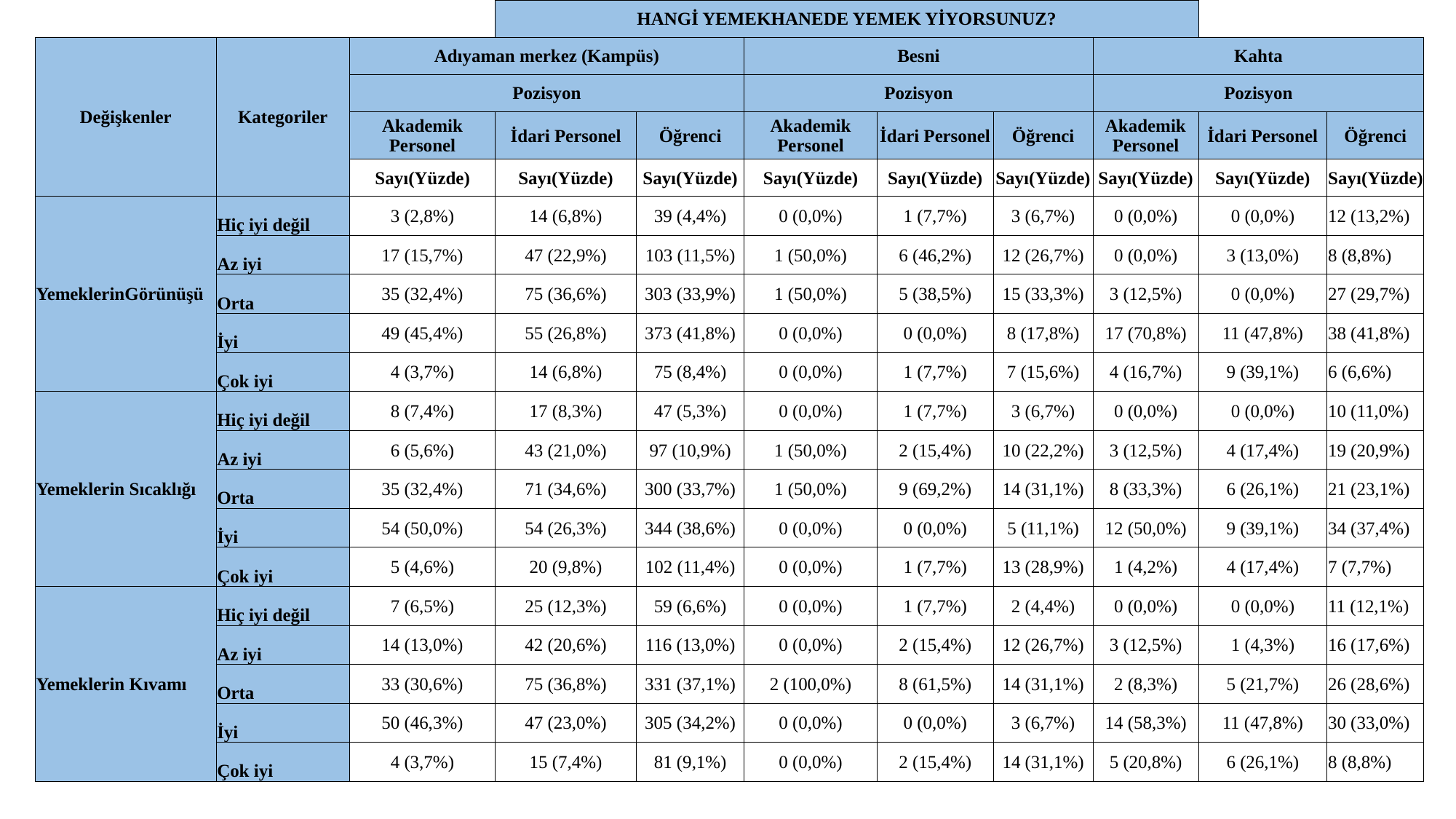

|  |  |  | HANGİ YEMEKHANEDE YEMEK YİYORSUNUZ? |  |  |  |  |  |  |  |  |
| --- | --- | --- | --- | --- | --- | --- | --- | --- | --- | --- | --- |
| Değişkenler | Kategoriler | Adıyaman merkez (Kampüs) |  |  | Besni |  |  | Kahta |  |  |  |
|  |  | Pozisyon |  |  | Pozisyon |  |  | Pozisyon |  |  |  |
|  |  | Akademik Personel | İdari Personel | Öğrenci | Akademik Personel | İdari Personel | Öğrenci | Akademik Personel | İdari Personel |  | Öğrenci |
|  |  | Sayı(Yüzde) | Sayı(Yüzde) | Sayı(Yüzde) | Sayı(Yüzde) | Sayı(Yüzde) | Sayı(Yüzde) | Sayı(Yüzde) | Sayı(Yüzde) |  | Sayı(Yüzde) |
| YemeklerinGörünüşü | Hiç iyi değil | 3 (2,8%) | 14 (6,8%) | 39 (4,4%) | 0 (0,0%) | 1 (7,7%) | 3 (6,7%) | 0 (0,0%) | 0 (0,0%) |  | 12 (13,2%) |
|  | Az iyi | 17 (15,7%) | 47 (22,9%) | 103 (11,5%) | 1 (50,0%) | 6 (46,2%) | 12 (26,7%) | 0 (0,0%) | 3 (13,0%) |  | 8 (8,8%) |
|  | Orta | 35 (32,4%) | 75 (36,6%) | 303 (33,9%) | 1 (50,0%) | 5 (38,5%) | 15 (33,3%) | 3 (12,5%) | 0 (0,0%) |  | 27 (29,7%) |
|  | İyi | 49 (45,4%) | 55 (26,8%) | 373 (41,8%) | 0 (0,0%) | 0 (0,0%) | 8 (17,8%) | 17 (70,8%) | 11 (47,8%) |  | 38 (41,8%) |
|  | Çok iyi | 4 (3,7%) | 14 (6,8%) | 75 (8,4%) | 0 (0,0%) | 1 (7,7%) | 7 (15,6%) | 4 (16,7%) | 9 (39,1%) |  | 6 (6,6%) |
| Yemeklerin Sıcaklığı | Hiç iyi değil | 8 (7,4%) | 17 (8,3%) | 47 (5,3%) | 0 (0,0%) | 1 (7,7%) | 3 (6,7%) | 0 (0,0%) | 0 (0,0%) |  | 10 (11,0%) |
|  | Az iyi | 6 (5,6%) | 43 (21,0%) | 97 (10,9%) | 1 (50,0%) | 2 (15,4%) | 10 (22,2%) | 3 (12,5%) | 4 (17,4%) |  | 19 (20,9%) |
|  | Orta | 35 (32,4%) | 71 (34,6%) | 300 (33,7%) | 1 (50,0%) | 9 (69,2%) | 14 (31,1%) | 8 (33,3%) | 6 (26,1%) |  | 21 (23,1%) |
|  | İyi | 54 (50,0%) | 54 (26,3%) | 344 (38,6%) | 0 (0,0%) | 0 (0,0%) | 5 (11,1%) | 12 (50,0%) | 9 (39,1%) |  | 34 (37,4%) |
|  | Çok iyi | 5 (4,6%) | 20 (9,8%) | 102 (11,4%) | 0 (0,0%) | 1 (7,7%) | 13 (28,9%) | 1 (4,2%) | 4 (17,4%) |  | 7 (7,7%) |
| Yemeklerin Kıvamı | Hiç iyi değil | 7 (6,5%) | 25 (12,3%) | 59 (6,6%) | 0 (0,0%) | 1 (7,7%) | 2 (4,4%) | 0 (0,0%) | 0 (0,0%) |  | 11 (12,1%) |
|  | Az iyi | 14 (13,0%) | 42 (20,6%) | 116 (13,0%) | 0 (0,0%) | 2 (15,4%) | 12 (26,7%) | 3 (12,5%) | 1 (4,3%) |  | 16 (17,6%) |
|  | Orta | 33 (30,6%) | 75 (36,8%) | 331 (37,1%) | 2 (100,0%) | 8 (61,5%) | 14 (31,1%) | 2 (8,3%) | 5 (21,7%) |  | 26 (28,6%) |
|  | İyi | 50 (46,3%) | 47 (23,0%) | 305 (34,2%) | 0 (0,0%) | 0 (0,0%) | 3 (6,7%) | 14 (58,3%) | 11 (47,8%) |  | 30 (33,0%) |
|  | Çok iyi | 4 (3,7%) | 15 (7,4%) | 81 (9,1%) | 0 (0,0%) | 2 (15,4%) | 14 (31,1%) | 5 (20,8%) | 6 (26,1%) |  | 8 (8,8%) |